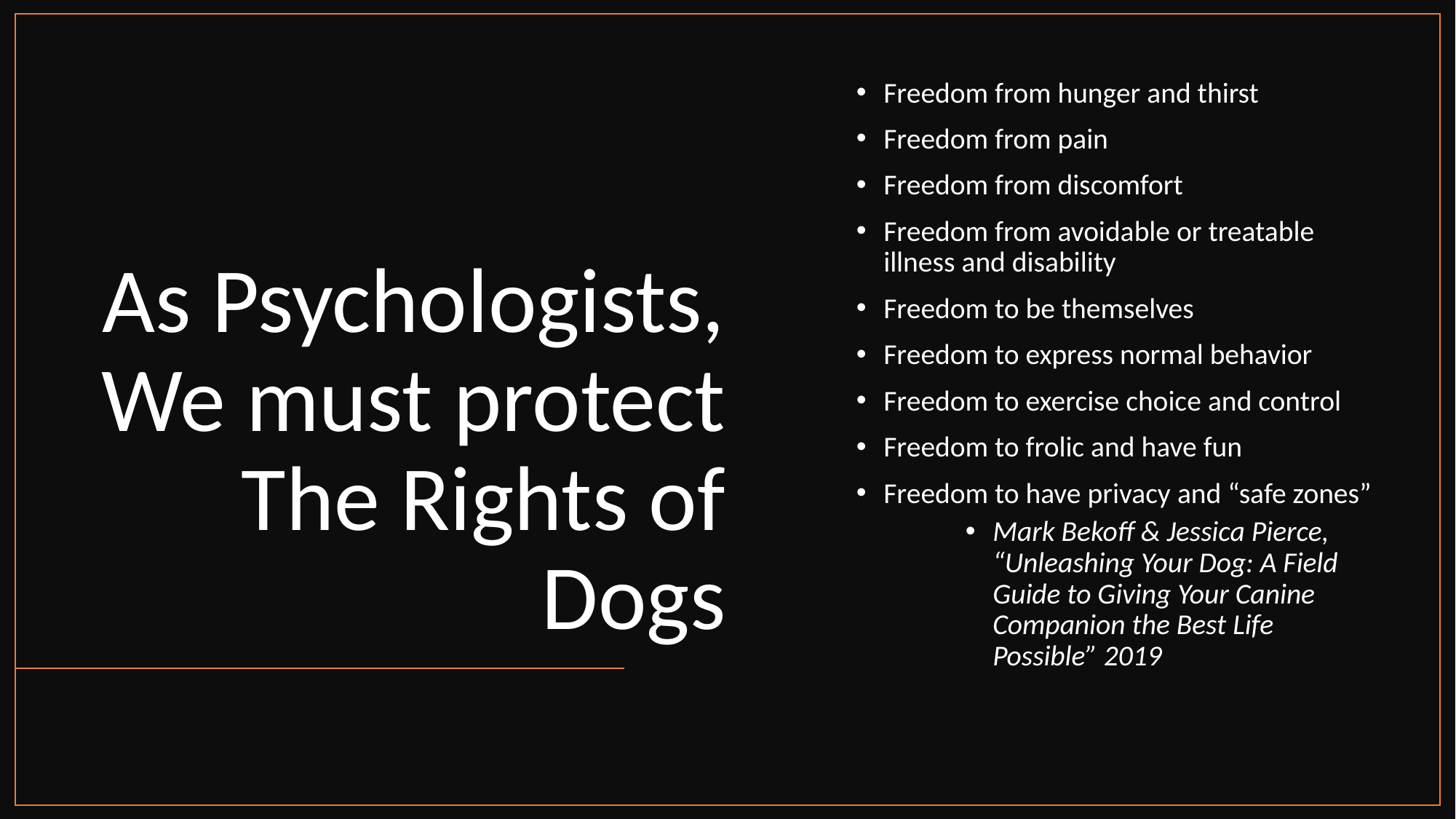

Freedom from hunger and thirst
Freedom from pain
Freedom from discomfort
Freedom from avoidable or treatable illness and disability
Freedom to be themselves
Freedom to express normal behavior
Freedom to exercise choice and control
Freedom to frolic and have fun
Freedom to have privacy and “safe zones”
Mark Bekoff & Jessica Pierce, “Unleashing Your Dog: A Field Guide to Giving Your Canine Companion the Best Life Possible” 2019

# As Psychologists, We must protect The Rights of Dogs